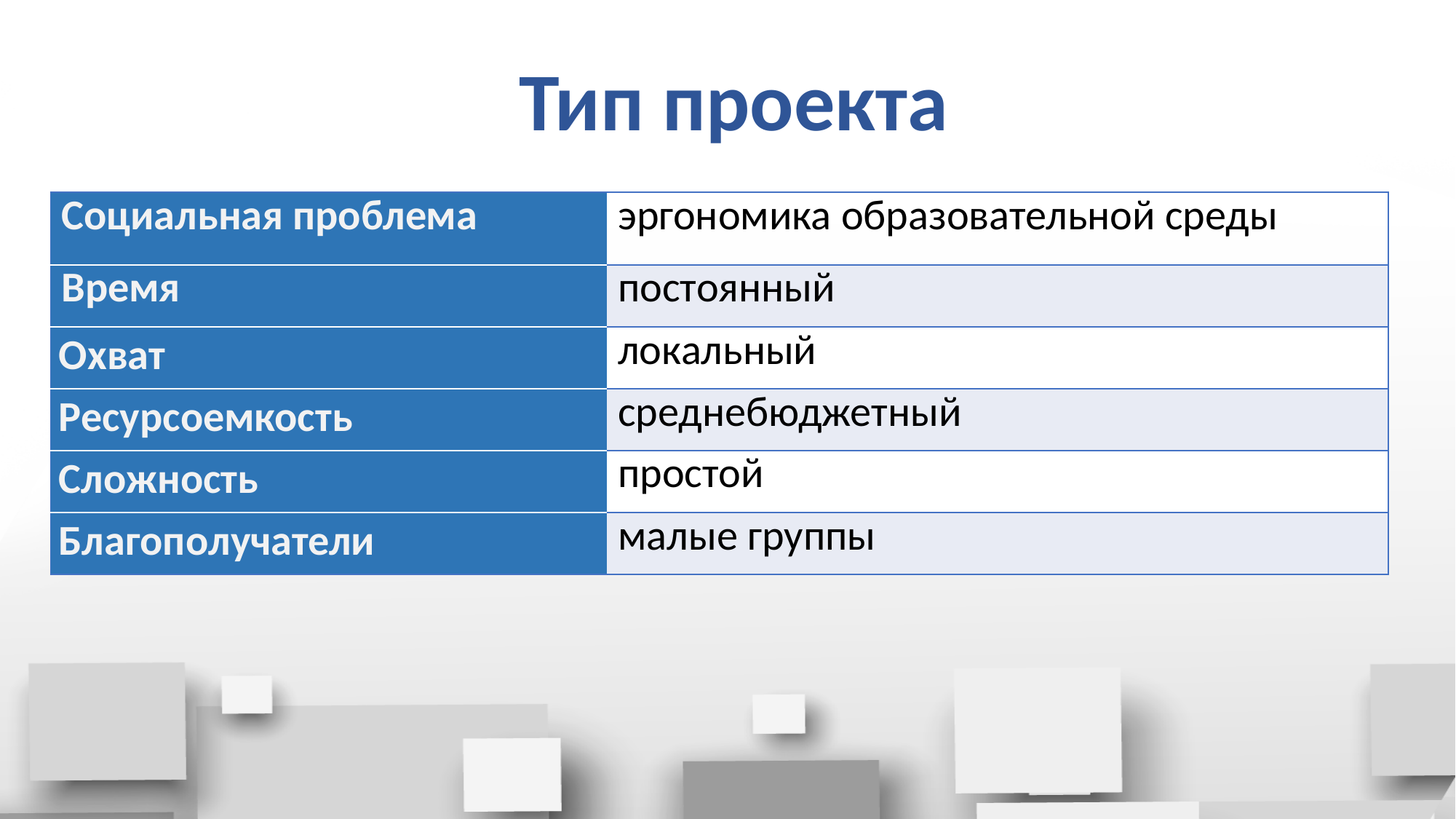

Тип проекта
| Социальная проблема | эргономика образовательной среды |
| --- | --- |
| Время | постоянный |
| Охват | локальный |
| Ресурсоемкость | среднебюджетный |
| Сложность | простой |
| Благополучатели | малые группы |